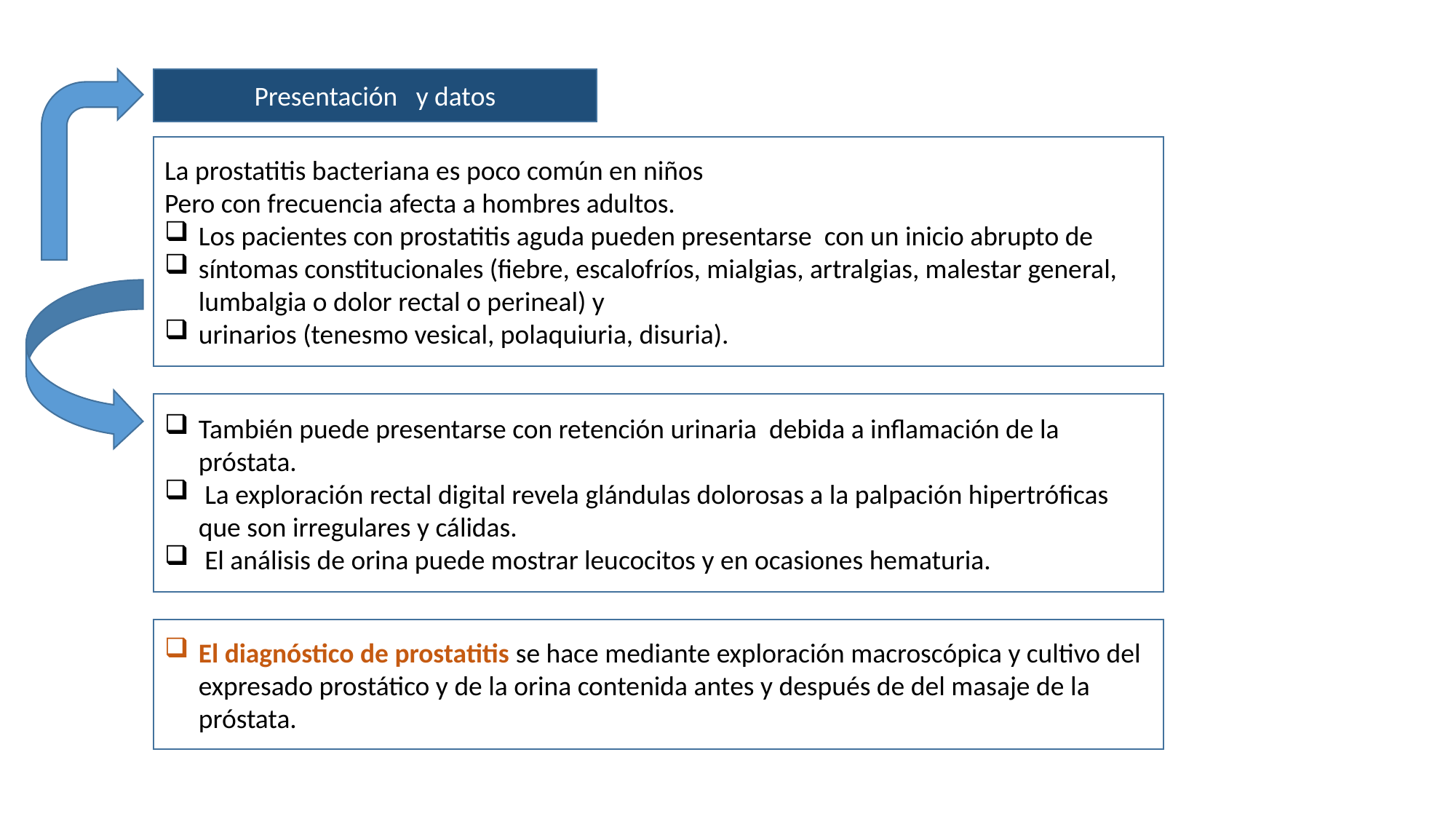

Presentación   y datos
La prostatitis bacteriana es poco común en niños
Pero con frecuencia afecta a hombres adultos.
Los pacientes con prostatitis aguda pueden presentarse  con un inicio abrupto de
síntomas constitucionales (fiebre, escalofríos, mialgias, artralgias, malestar general, lumbalgia o dolor rectal o perineal) y
urinarios (tenesmo vesical, polaquiuria, disuria).

También puede presentarse con retención urinaria  debida a inflamación de la próstata.
 La exploración rectal digital revela glándulas dolorosas a la palpación hipertróficas que son irregulares y cálidas.
 El análisis de orina puede mostrar leucocitos y en ocasiones hematuria.
El diagnóstico de prostatitis se hace mediante exploración macroscópica y cultivo del expresado prostático y de la orina contenida antes y después de del masaje de la próstata.